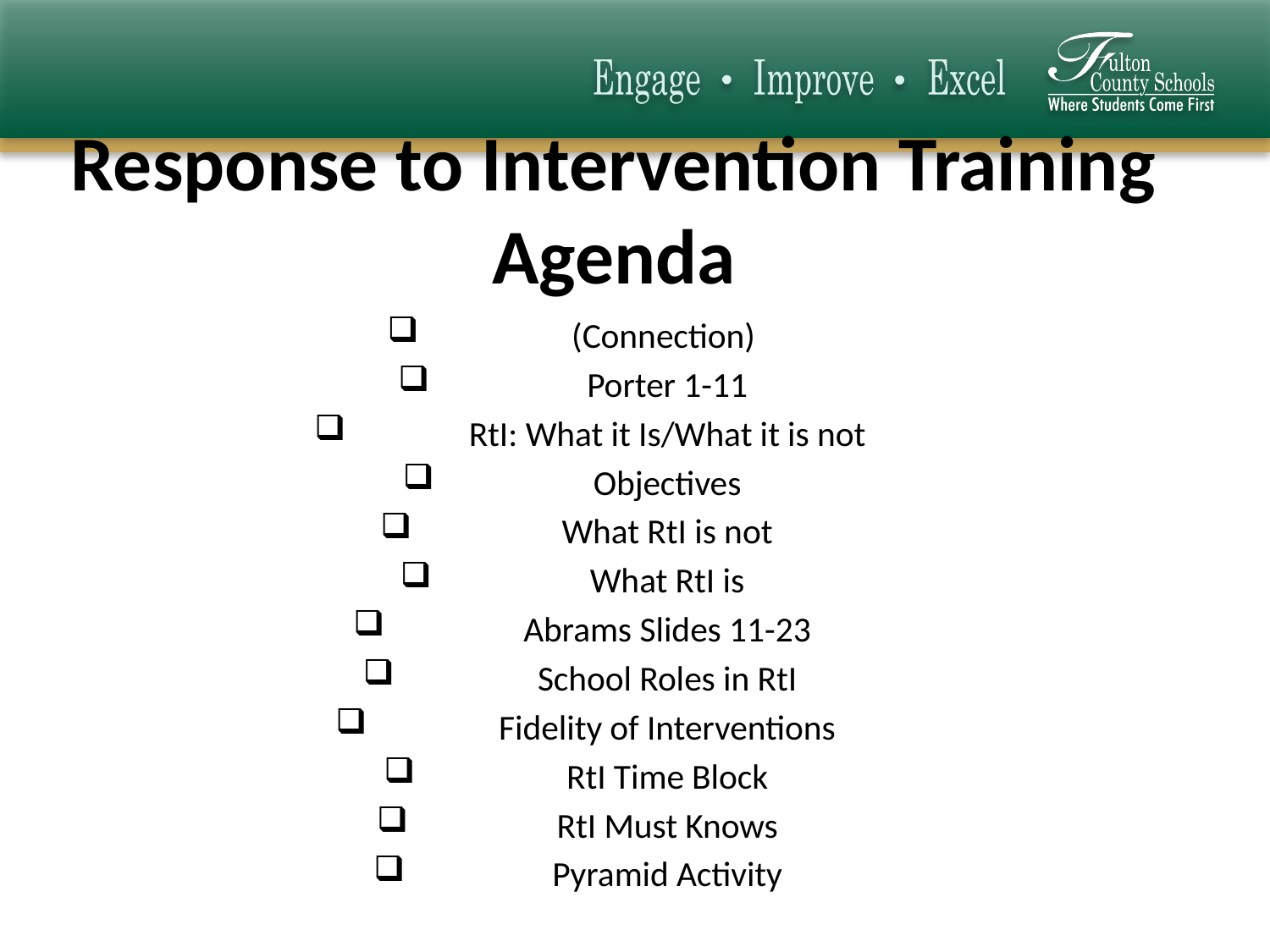

# Response to Intervention Training Agenda
(Connection)
Porter 1-11
RtI: What it Is/What it is not
Objectives
What RtI is not
What RtI is
Abrams Slides 11-23
School Roles in RtI
Fidelity of Interventions
RtI Time Block
RtI Must Knows
Pyramid Activity